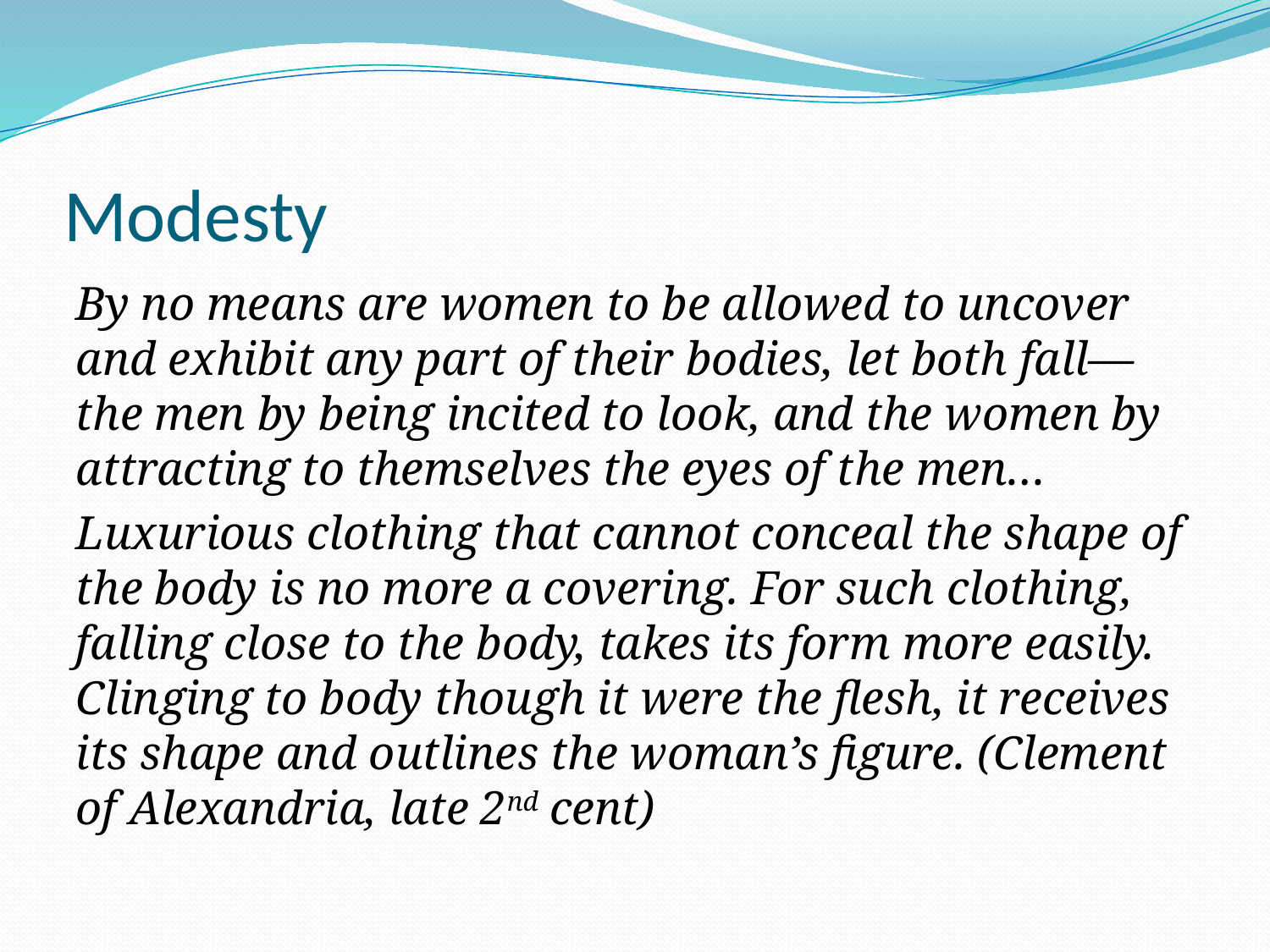

# Modesty
By no means are women to be allowed to uncover and exhibit any part of their bodies, let both fall—the men by being incited to look, and the women by attracting to themselves the eyes of the men…
Luxurious clothing that cannot conceal the shape of the body is no more a covering. For such clothing, falling close to the body, takes its form more easily. Clinging to body though it were the flesh, it receives its shape and outlines the woman’s figure. (Clement of Alexandria, late 2nd cent)